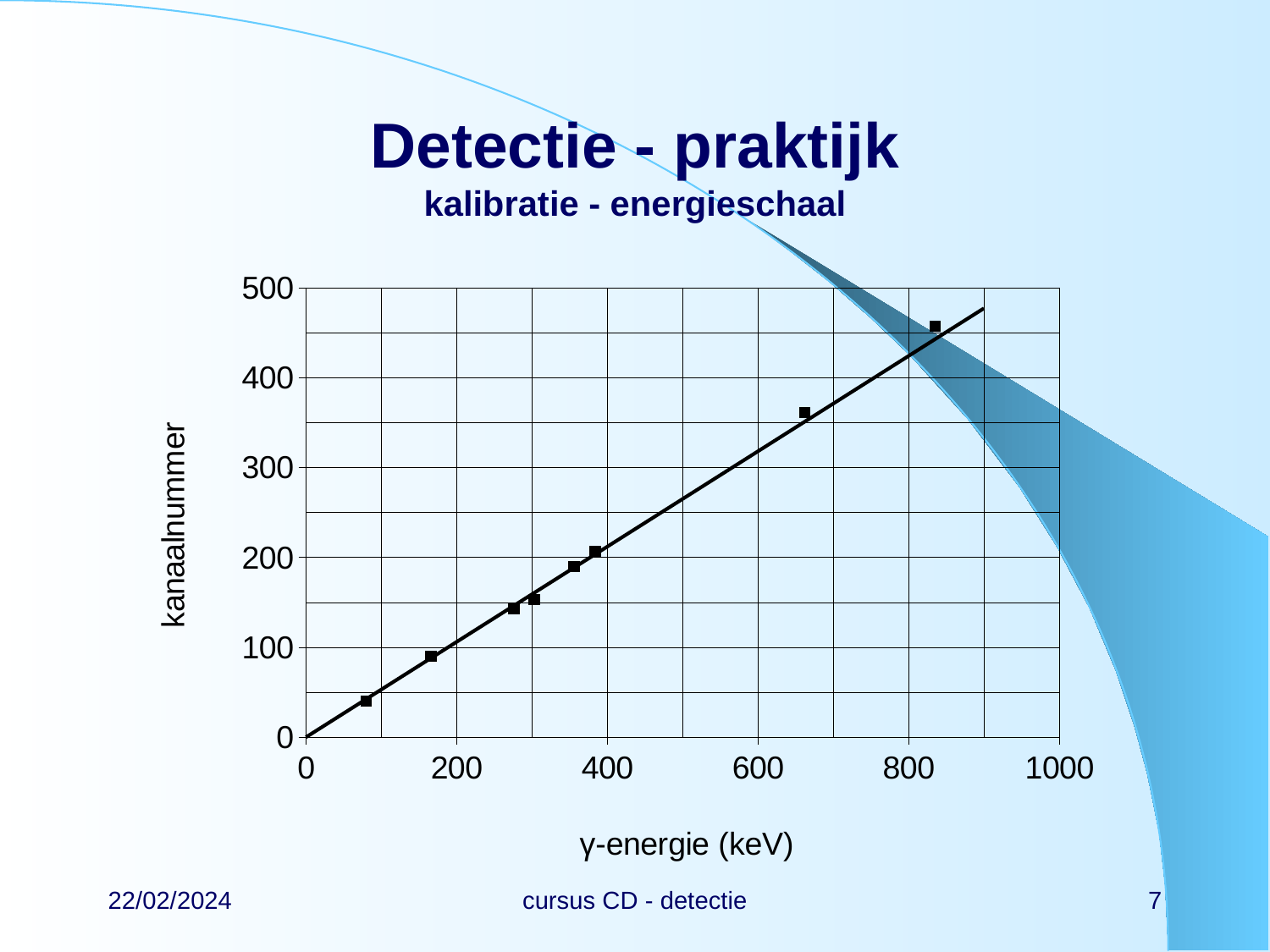

# Detectie - praktijk kalibratie - energieschaal

### Chart

| Category |  |  |
|---|---|---|
22/02/2024
cursus CD - detectie
7